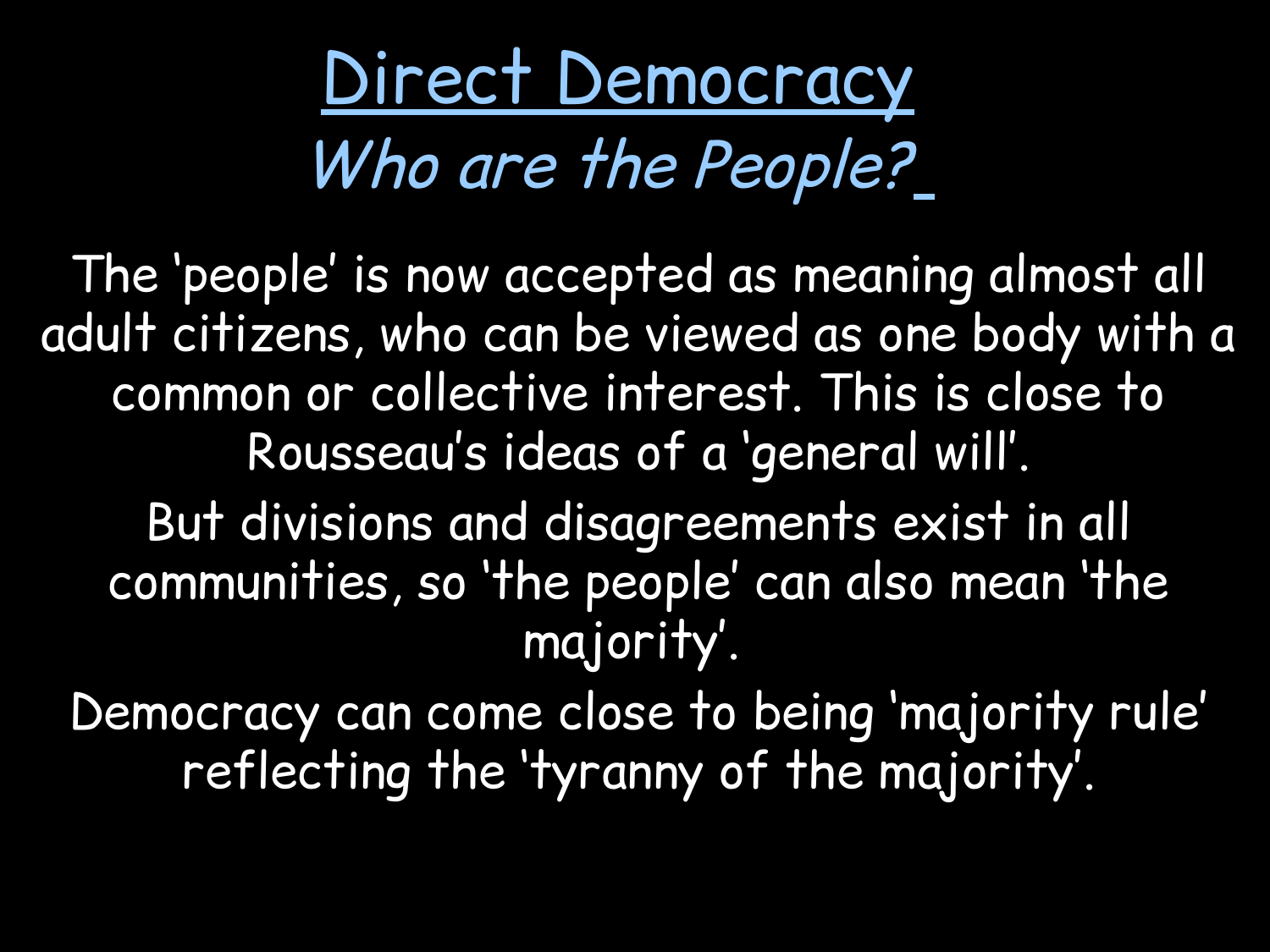

Direct Democracy
Who are the People?

The ‘people’ is now accepted as meaning almost all adult citizens, who can be viewed as one body with a common or collective interest. This is close to Rousseau’s ideas of a ‘general will’.
But divisions and disagreements exist in all communities, so ‘the people’ can also mean ‘the majority’.
Democracy can come close to being ‘majority rule’ reflecting the ‘tyranny of the majority’.